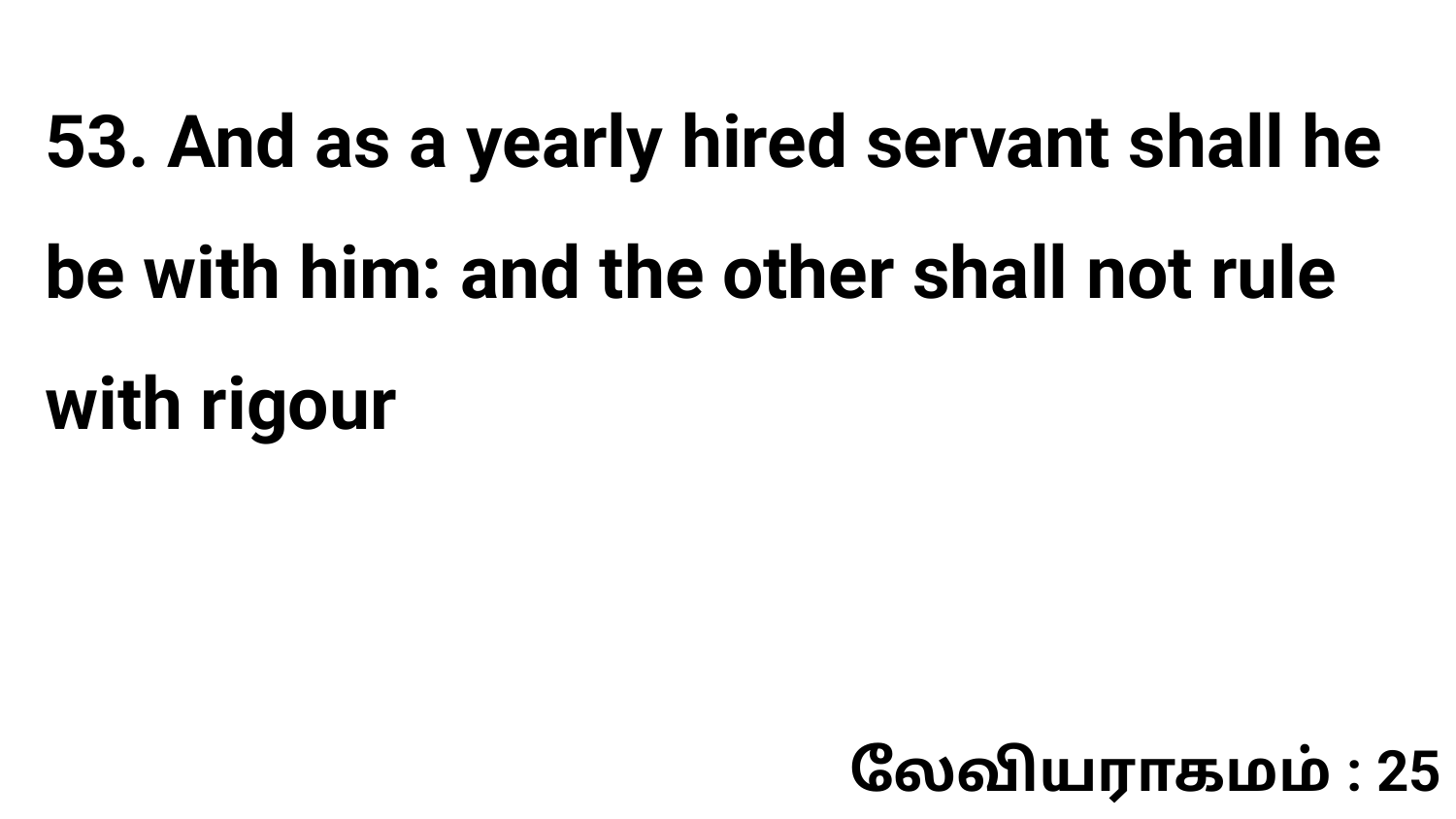

53. And as a yearly hired servant shall he be with him: and the other shall not rule with rigour
லேவியராகமம் : 25